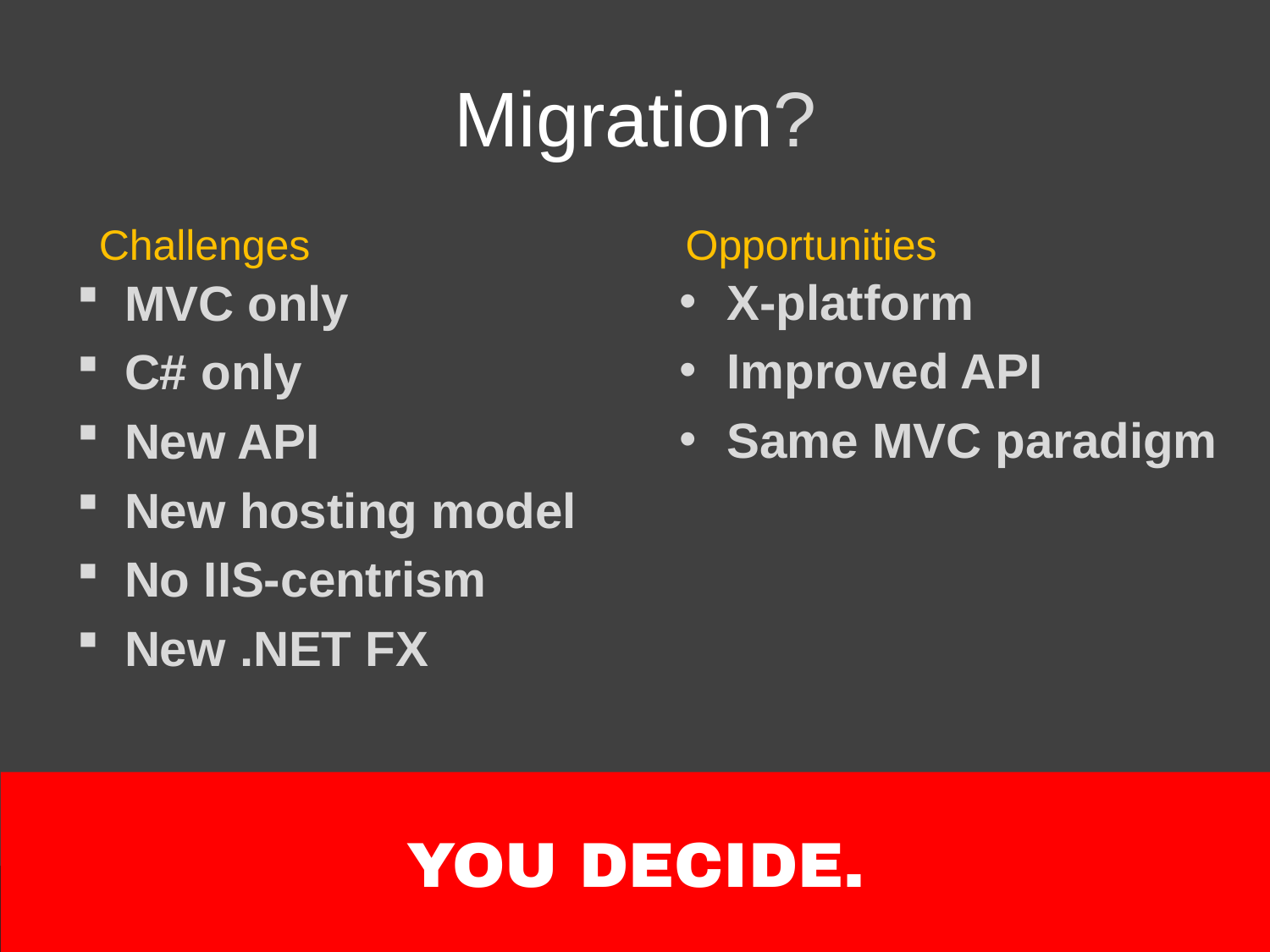

Migration?
Challenges
Opportunities
X-platform
Improved API
Same MVC paradigm

MVC only
C# only
New API
New hosting model
No IIS-centrism
New .NET FX

YOU DECIDE.